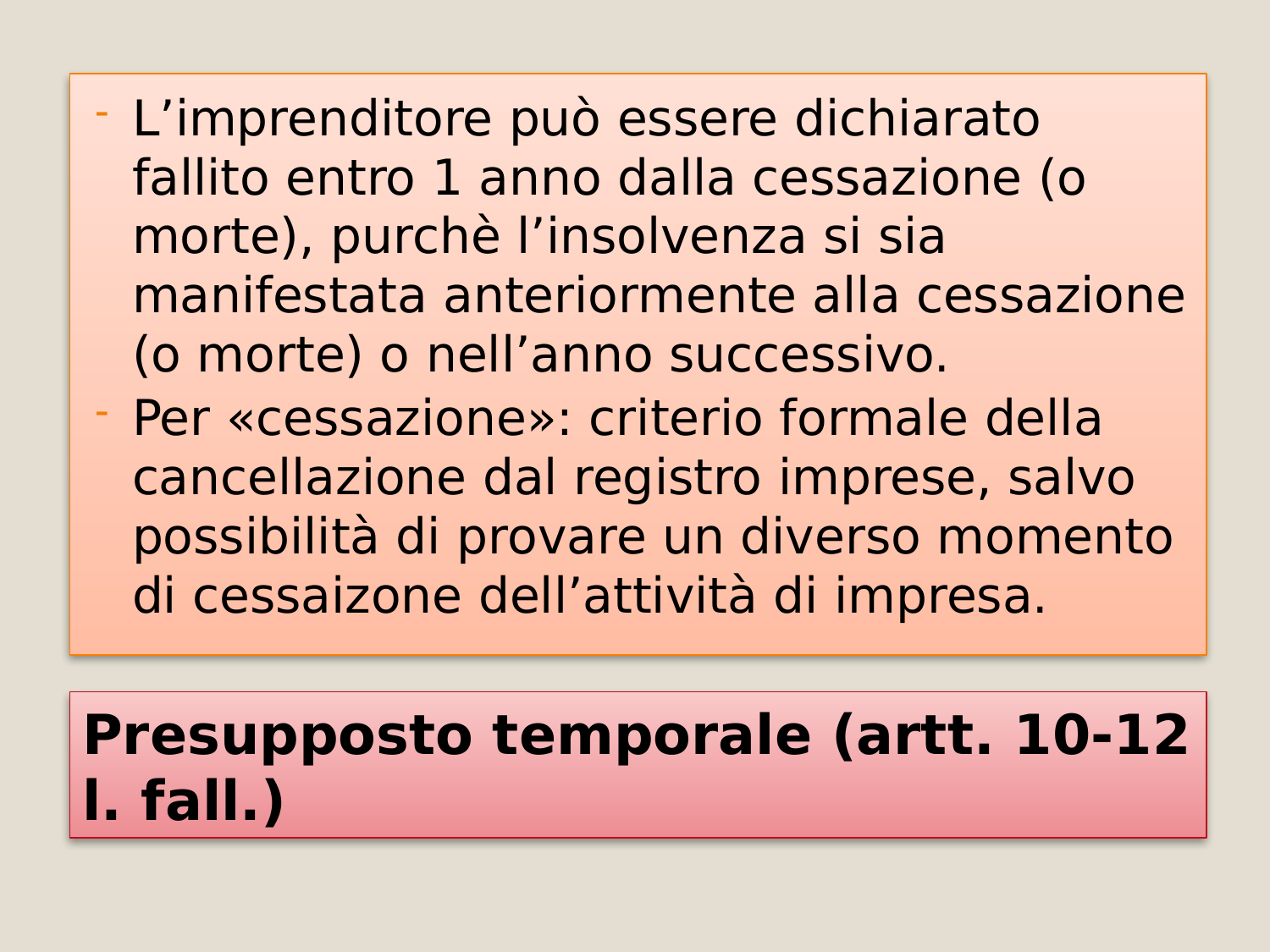

L’imprenditore può essere dichiarato fallito entro 1 anno dalla cessazione (o morte), purchè l’insolvenza si sia manifestata anteriormente alla cessazione (o morte) o nell’anno successivo.
Per «cessazione»: criterio formale della cancellazione dal registro imprese, salvo possibilità di provare un diverso momento di cessaizone dell’attività di impresa.
# Presupposto temporale (artt. 10-12 l. fall.)